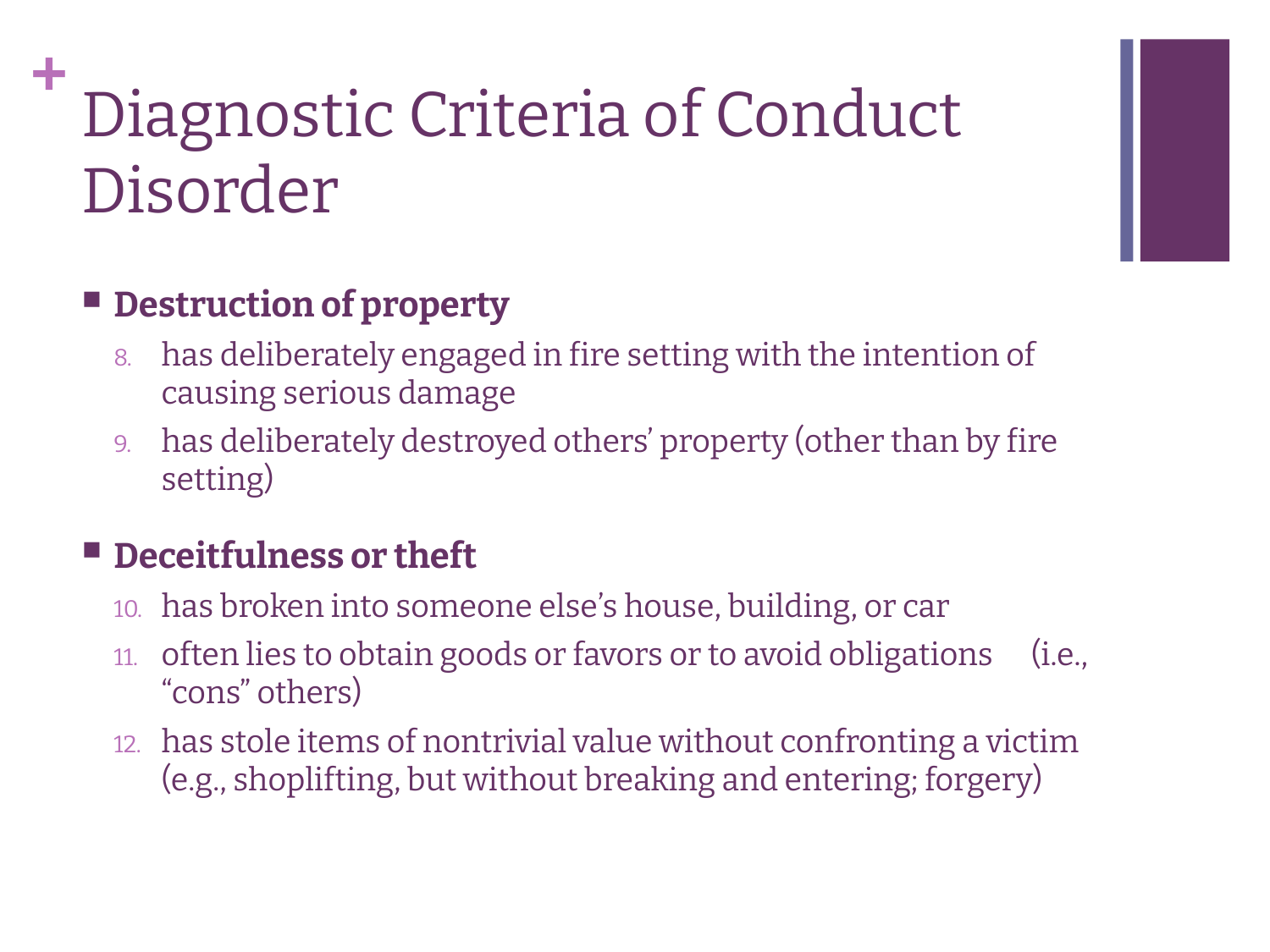

# Diagnostic Criteria of Conduct Disorder
Destruction of property
has deliberately engaged in fire setting with the intention of causing serious damage
has deliberately destroyed others’ property (other than by fire setting)
Deceitfulness or theft
has broken into someone else’s house, building, or car
often lies to obtain goods or favors or to avoid obligations      (i.e., “cons” others)
has stole items of nontrivial value without confronting a victim (e.g., shoplifting, but without breaking and entering; forgery)